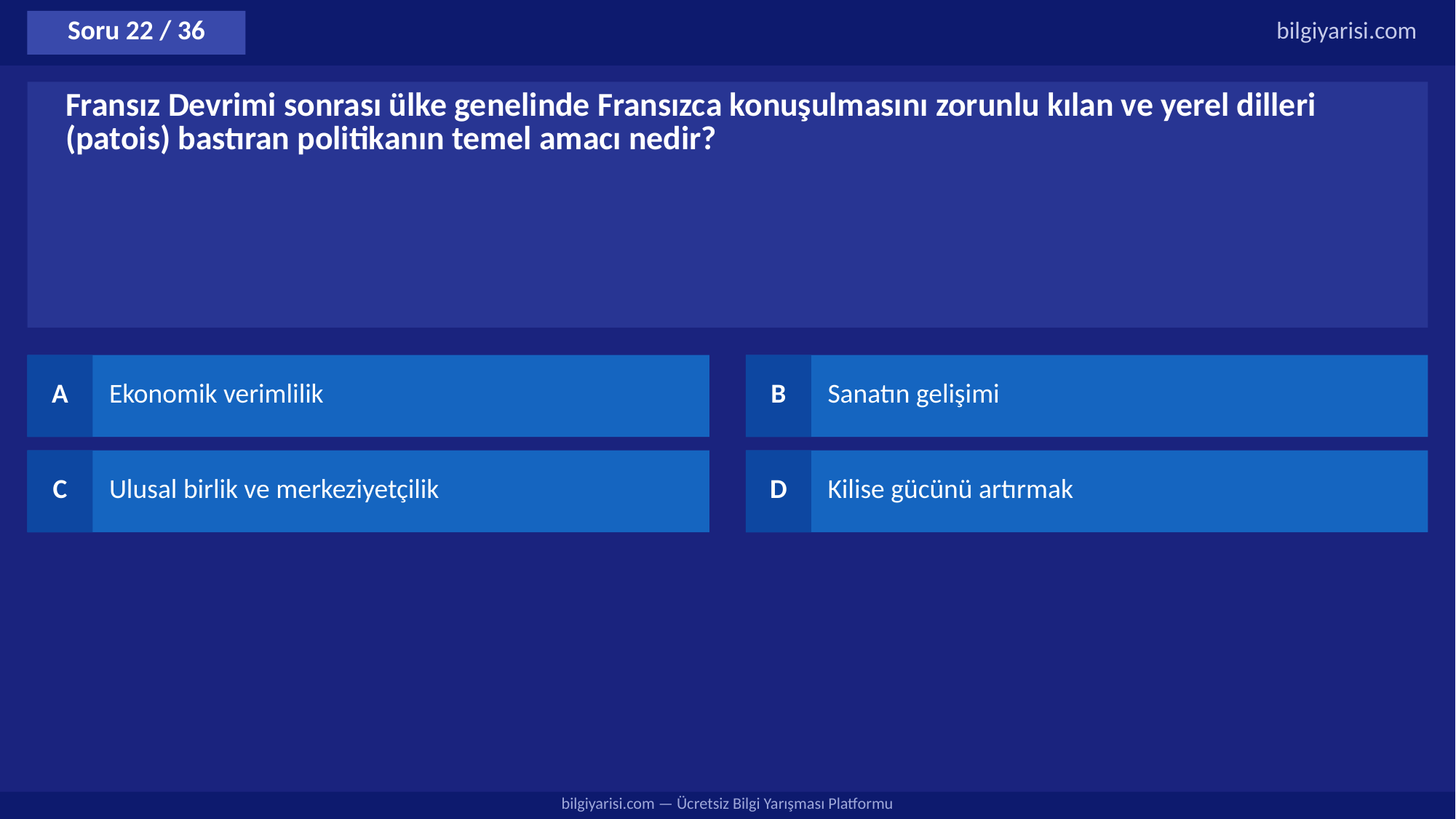

Soru 22 / 36
bilgiyarisi.com

Fransız Devrimi sonrası ülke genelinde Fransızca konuşulmasını zorunlu kılan ve yerel dilleri (patois) bastıran politikanın temel amacı nedir?

A
Ekonomik verimlilik

B
Sanatın gelişimi

C
Ulusal birlik ve merkeziyetçilik

D
Kilise gücünü artırmak
bilgiyarisi.com — Ücretsiz Bilgi Yarışması Platformu